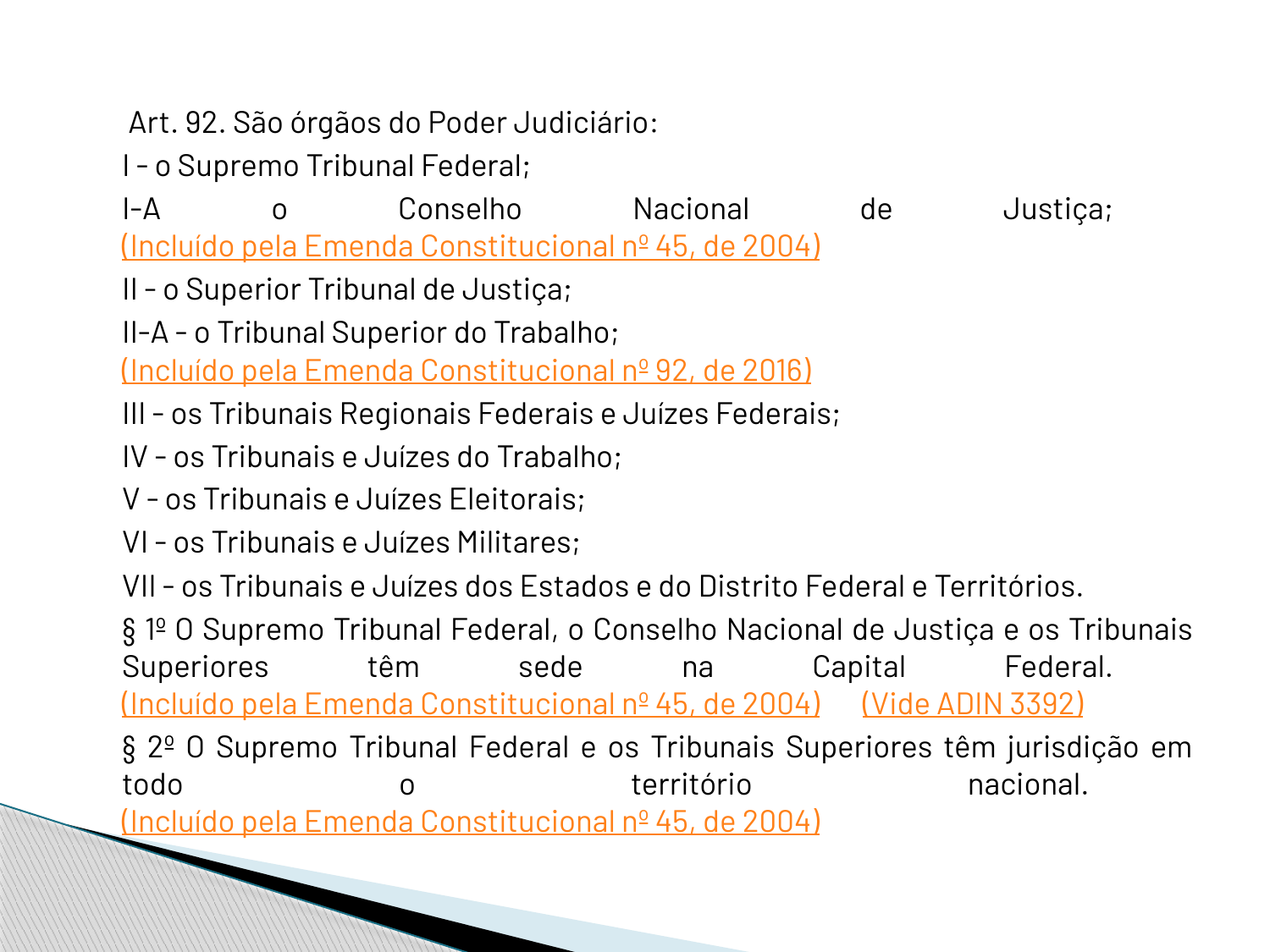

Art. 92. São órgãos do Poder Judiciário:
I - o Supremo Tribunal Federal;
I-A o Conselho Nacional de Justiça;             (Incluído pela Emenda Constitucional nº 45, de 2004)
II - o Superior Tribunal de Justiça;
II-A - o Tribunal Superior do Trabalho;                 (Incluído pela Emenda Constitucional nº 92, de 2016)
III - os Tribunais Regionais Federais e Juízes Federais;
IV - os Tribunais e Juízes do Trabalho;
V - os Tribunais e Juízes Eleitorais;
VI - os Tribunais e Juízes Militares;
VII - os Tribunais e Juízes dos Estados e do Distrito Federal e Territórios.
§ 1º O Supremo Tribunal Federal, o Conselho Nacional de Justiça e os Tribunais Superiores têm sede na Capital Federal.             (Incluído pela Emenda Constitucional nº 45, de 2004)       (Vide ADIN 3392)
§ 2º O Supremo Tribunal Federal e os Tribunais Superiores têm jurisdição em todo o território nacional.                 (Incluído pela Emenda Constitucional nº 45, de 2004)